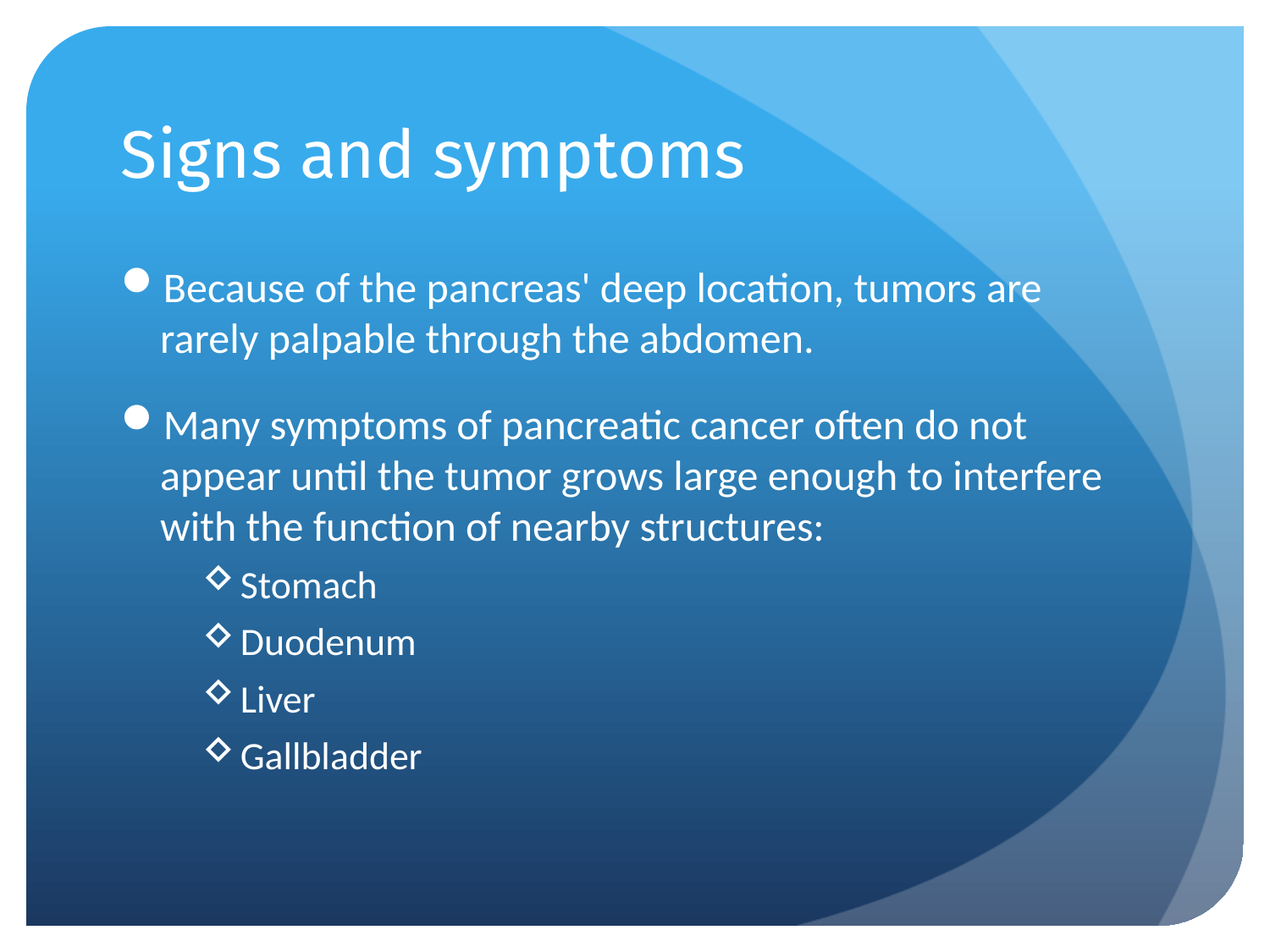

# Signs and symptoms
Because of the pancreas' deep location, tumors are rarely palpable through the abdomen.
Many symptoms of pancreatic cancer often do not appear until the tumor grows large enough to interfere with the function of nearby structures:
Stomach
Duodenum
Liver
Gallbladder